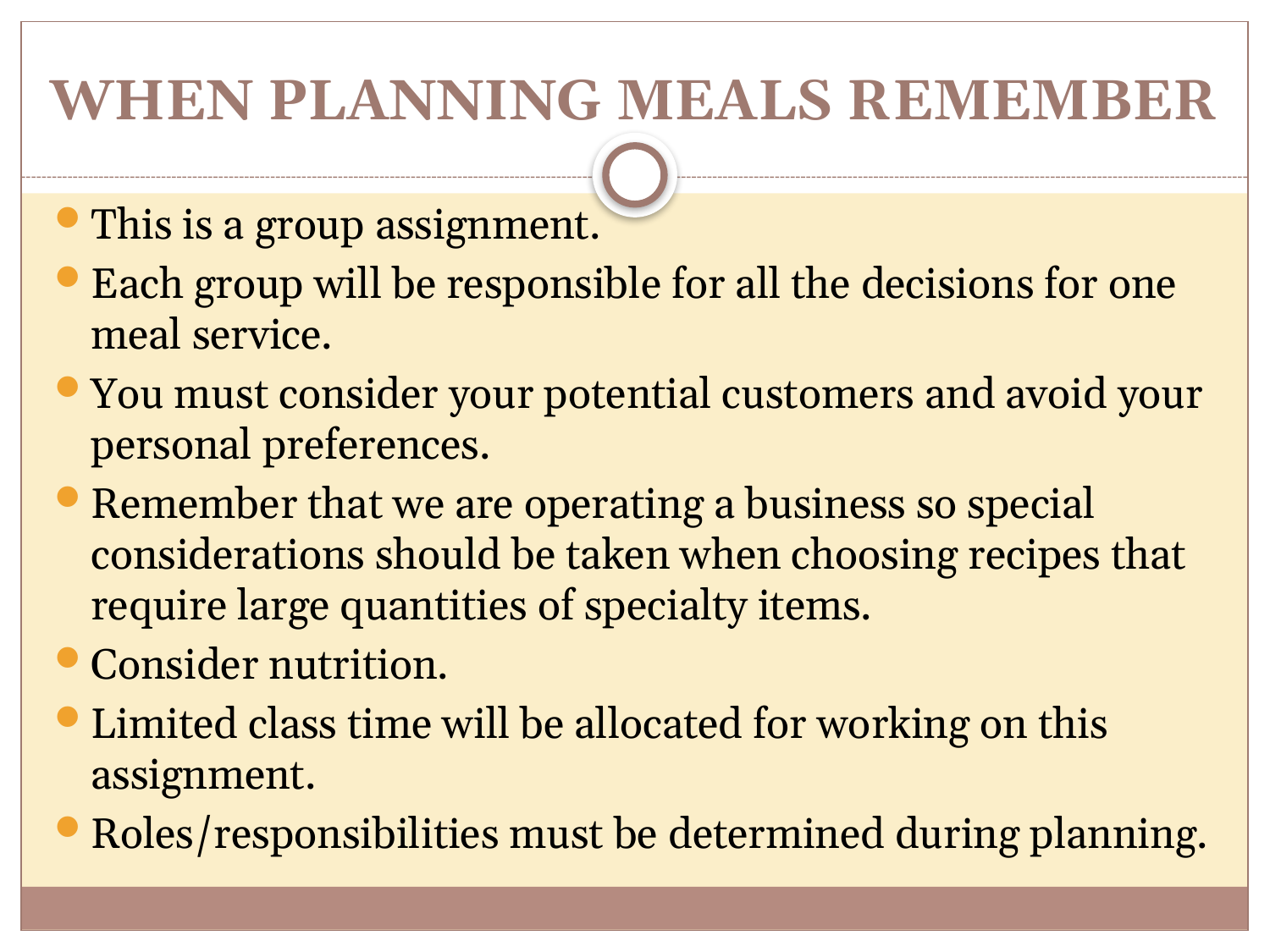

# WHEN PLANNING MEALS REMEMBER
This is a group assignment.
Each group will be responsible for all the decisions for one meal service.
You must consider your potential customers and avoid your personal preferences.
Remember that we are operating a business so special considerations should be taken when choosing recipes that require large quantities of specialty items.
Consider nutrition.
Limited class time will be allocated for working on this assignment.
Roles/responsibilities must be determined during planning.